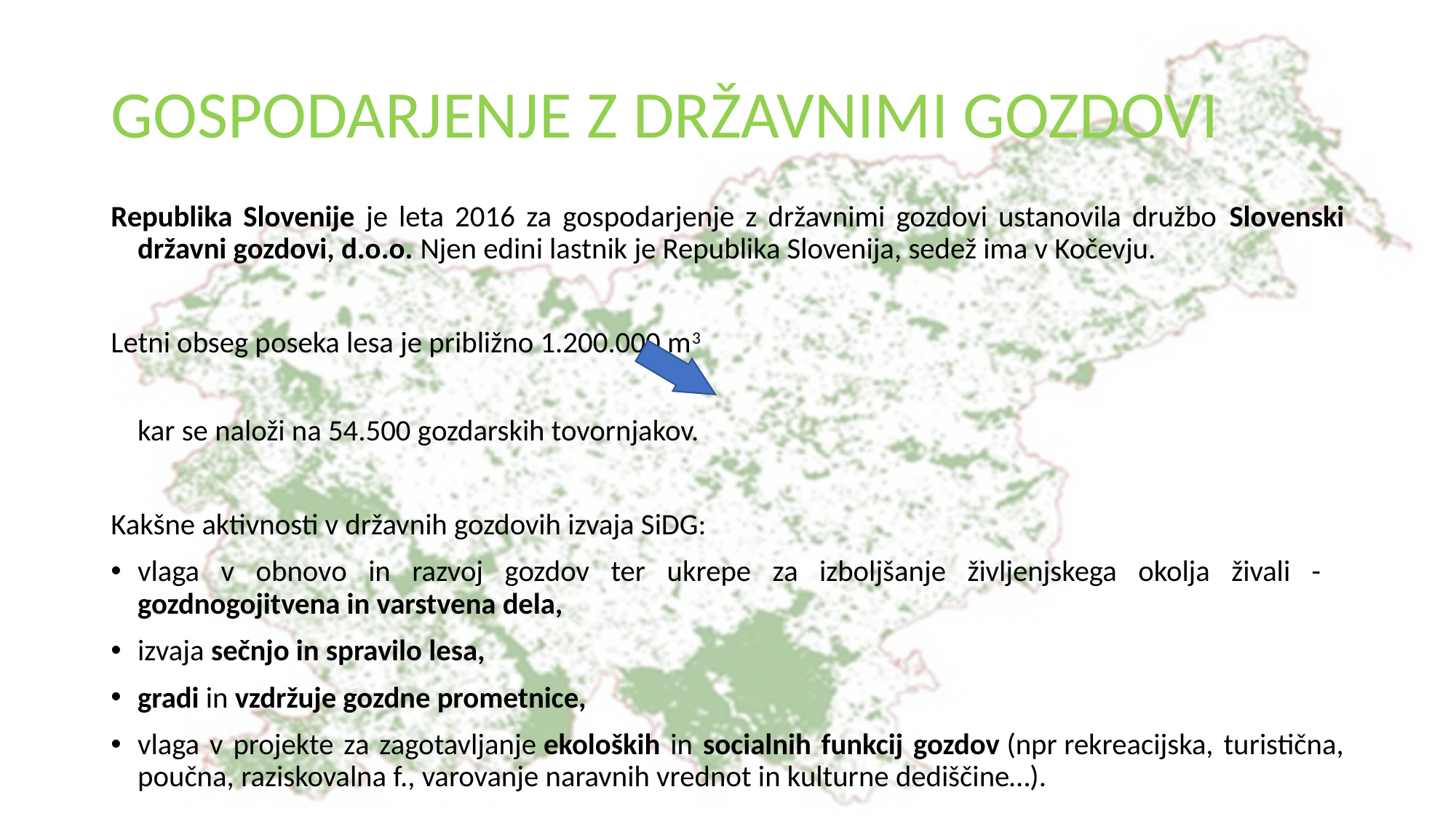

# GOSPODARJENJE Z DRŽAVNIMI GOZDOVI
Republika Slovenije je leta 2016 za gospodarjenje z državnimi gozdovi ustanovila družbo Slovenski državni gozdovi, d.o.o. Njen edini lastnik je Republika Slovenija, sedež ima v Kočevju.

Letni obseg poseka lesa je približno 1.200.000 m3

						kar se naloži na 54.500 gozdarskih tovornjakov.

Kakšne aktivnosti v državnih gozdovih izvaja SiDG: ​
vlaga v obnovo in razvoj gozdov ter ukrepe za izboljšanje življenjskega okolja živali -  gozdnogojitvena in varstvena dela,
izvaja sečnjo in spravilo lesa, ​
gradi in vzdržuje gozdne prometnice,​
vlaga v projekte za zagotavljanje ekoloških in socialnih funkcij gozdov (npr rekreacijska, turistična, poučna, raziskovalna f., varovanje naravnih vrednot in kulturne dediščine…). ​